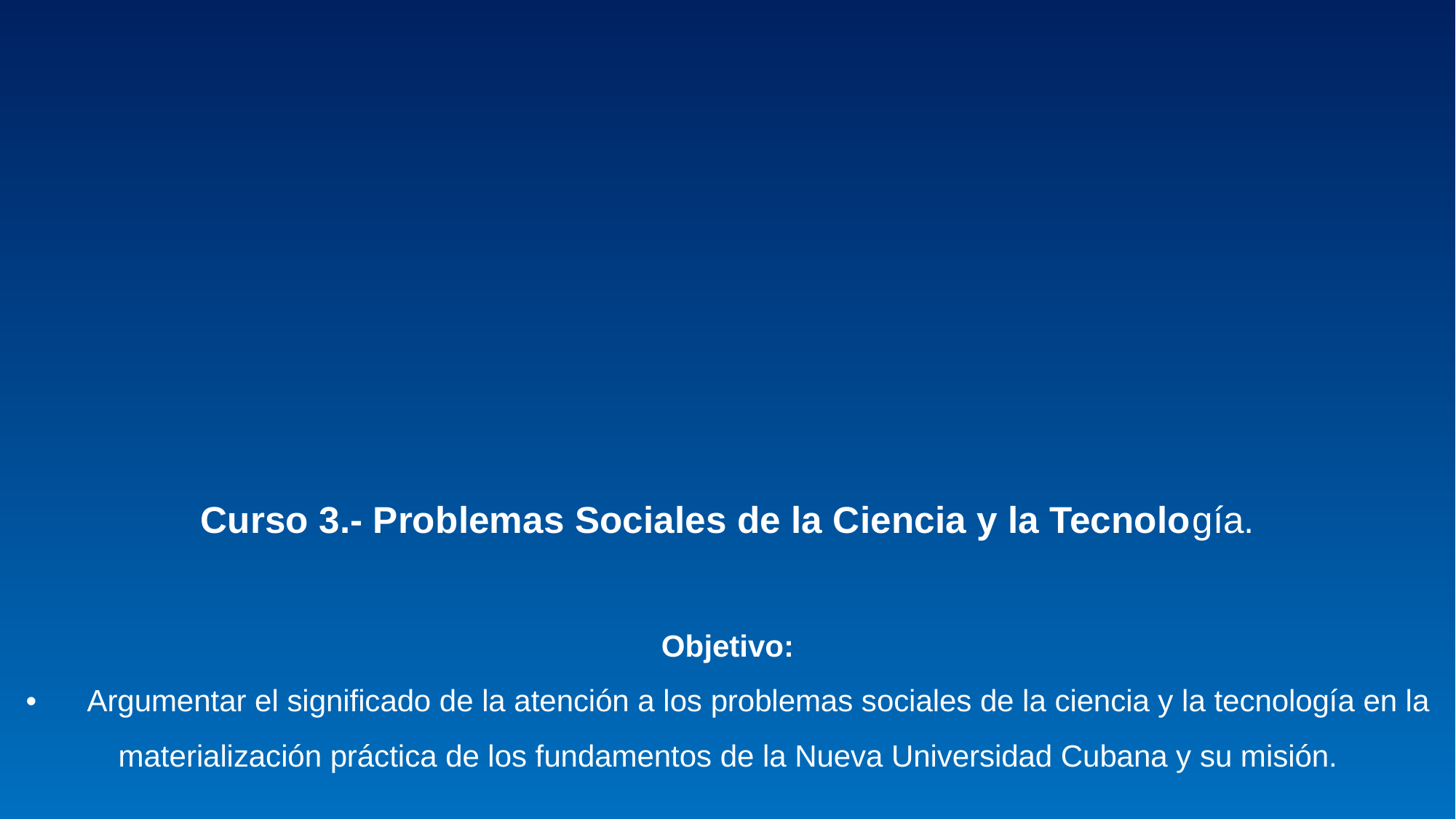

# Curso 3.- Problemas Sociales de la Ciencia y la Tecnología. Objetivo: •	Argumentar el significado de la atención a los problemas sociales de la ciencia y la tecnología en la materialización práctica de los fundamentos de la Nueva Universidad Cubana y su misión.